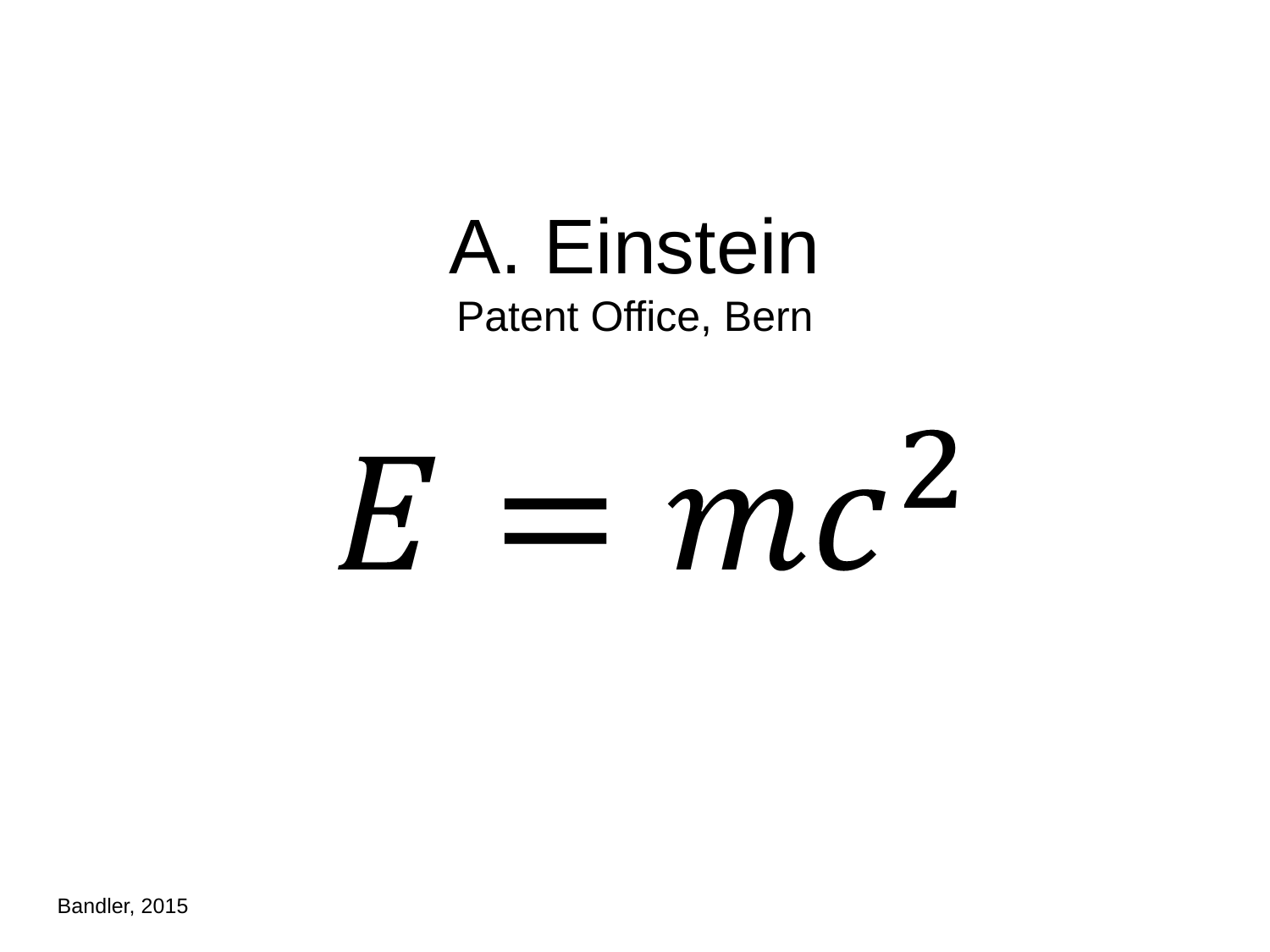

# A. Einstein Patent Office, Bern

Bandler, 2015